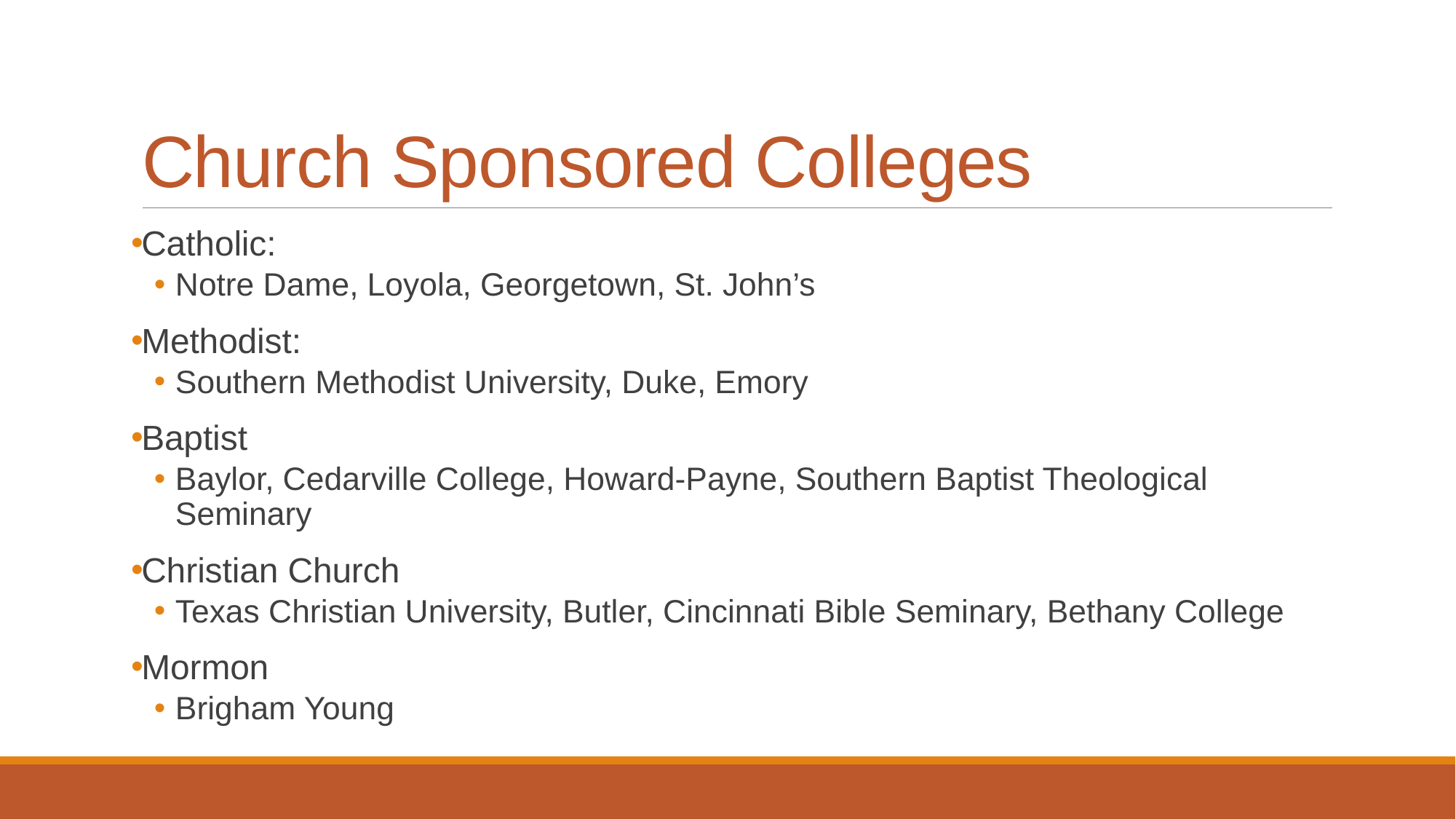

# Church Sponsored Colleges
Catholic:
Notre Dame, Loyola, Georgetown, St. John’s
Methodist:
Southern Methodist University, Duke, Emory
Baptist
Baylor, Cedarville College, Howard-Payne, Southern Baptist Theological Seminary
Christian Church
Texas Christian University, Butler, Cincinnati Bible Seminary, Bethany College
Mormon
Brigham Young